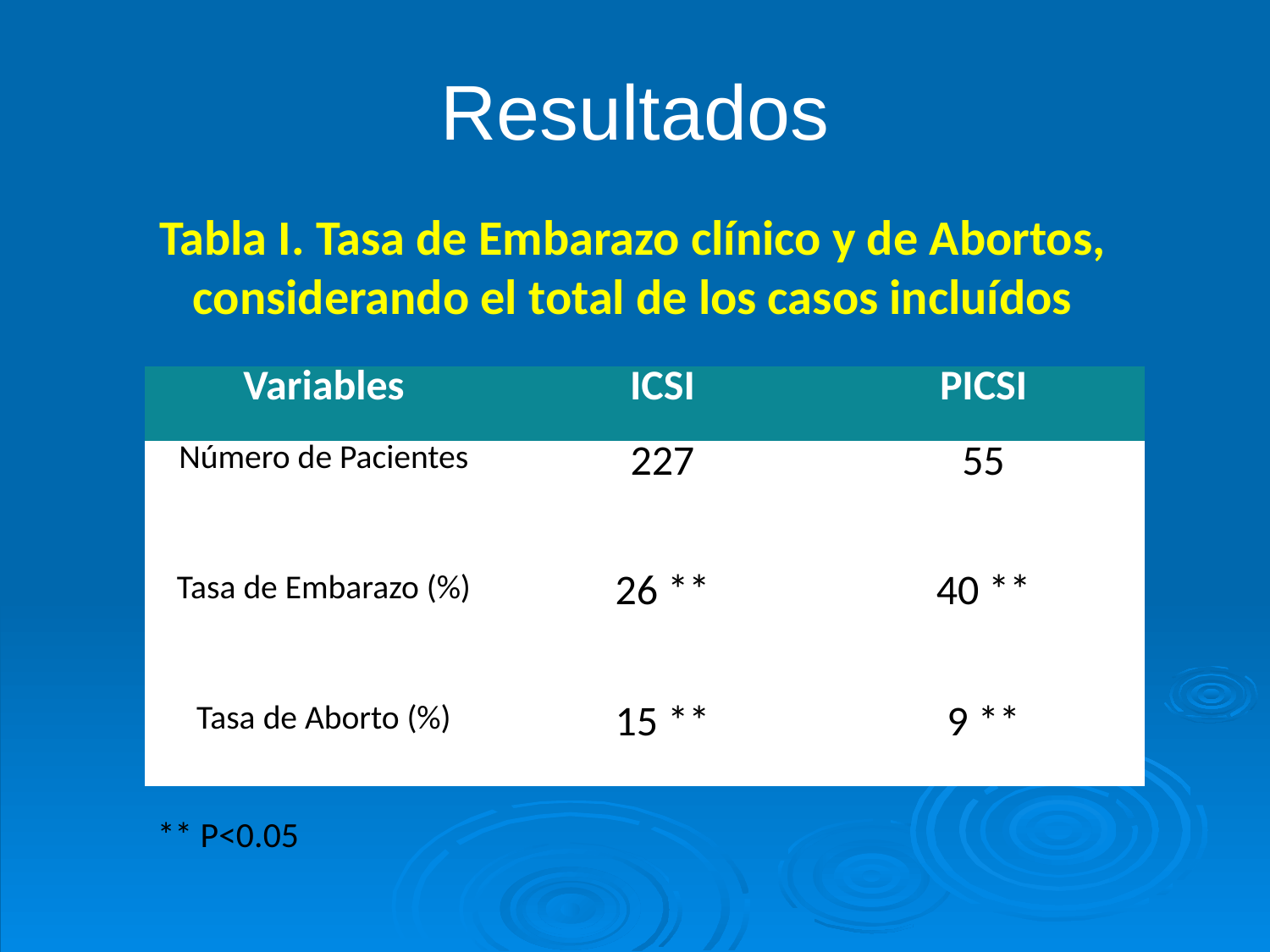

Resultados
Tabla I. Tasa de Embarazo clínico y de Abortos, considerando el total de los casos incluídos

| Variables | ICSI | PICSI |
| --- | --- | --- |
| Número de Pacientes | 227 | 55 |
| Tasa de Embarazo (%) | 26 \*\* | 40 \*\* |
| Tasa de Aborto (%) | 15 \*\* | 9 \*\* |
** P<0.05